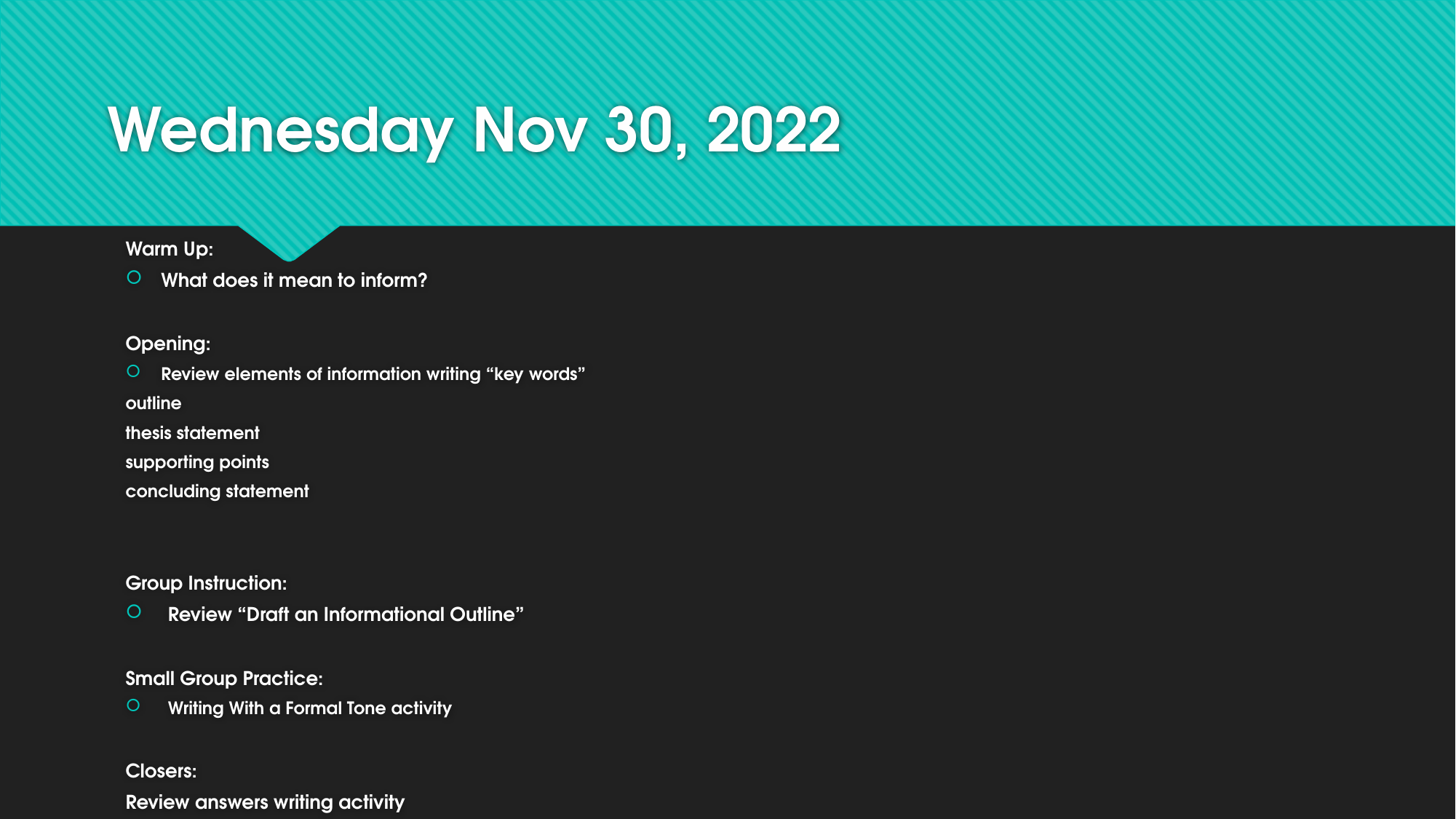

# Wednesday Nov 30, 2022
Warm Up:
What does it mean to inform?

Opening:
Review elements of information writing “key words”
outline
thesis statement
supporting points
concluding statement

Group Instruction:
Review “Draft an Informational Outline”

Small Group Practice:
Writing With a Formal Tone activity

Closers:
Review answers writing activity